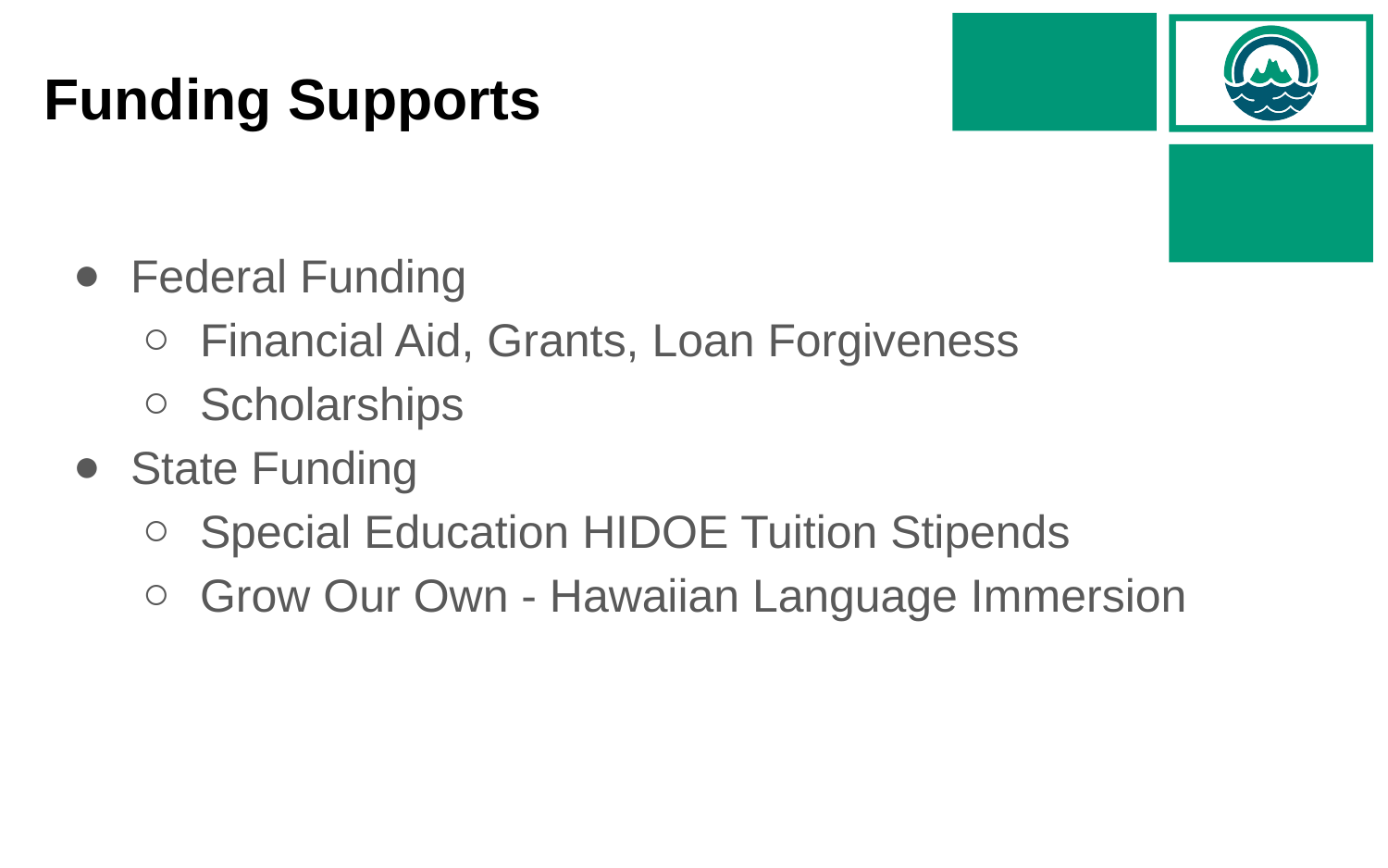

# Funding Supports
Federal Funding
Financial Aid, Grants, Loan Forgiveness
Scholarships
State Funding
Special Education HIDOE Tuition Stipends
Grow Our Own - Hawaiian Language Immersion